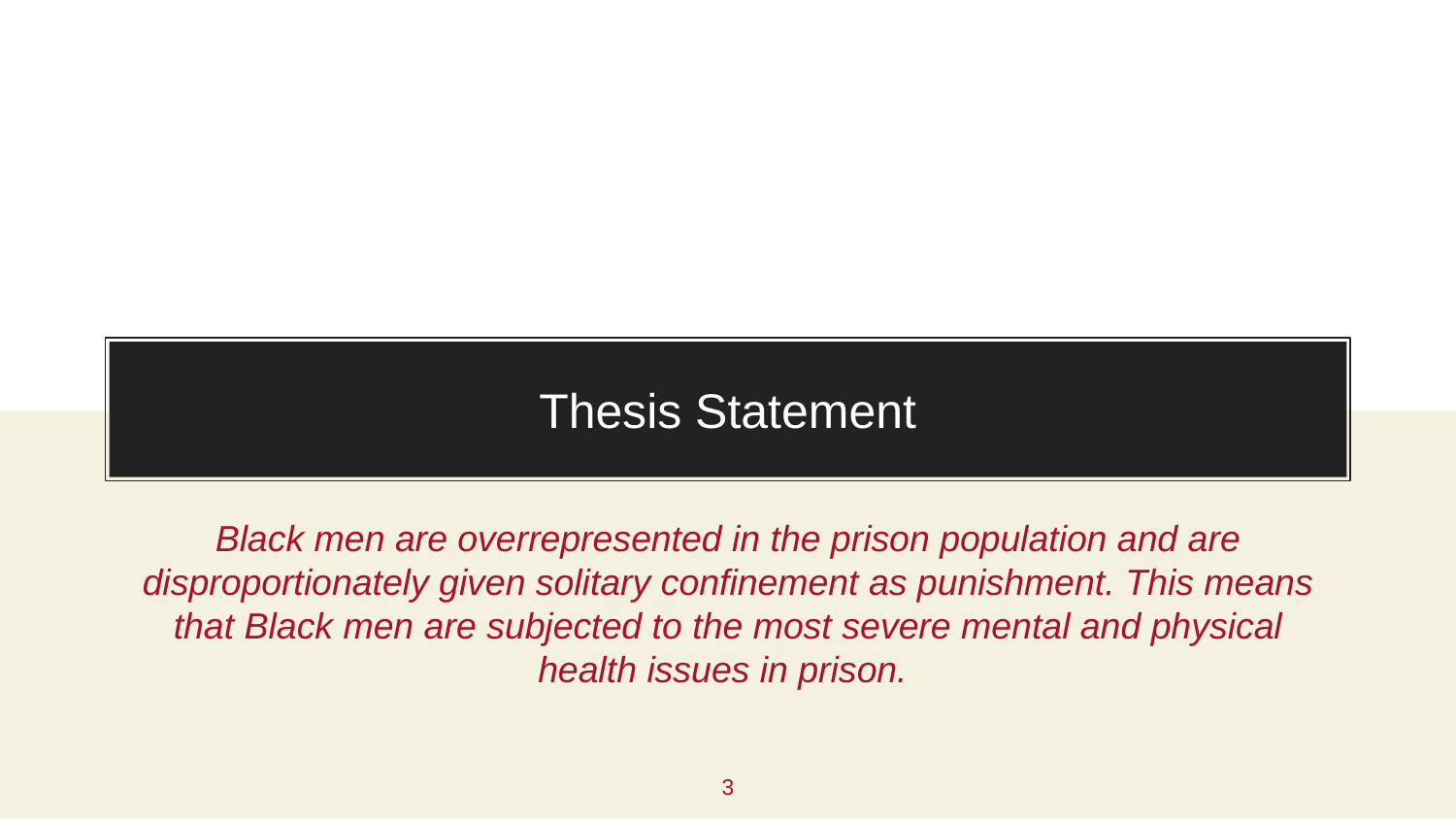

# Thesis Statement
Black men are overrepresented in the prison population and are disproportionately given solitary confinement as punishment. This means that Black men are subjected to the most severe mental and physical health issues in prison.
3